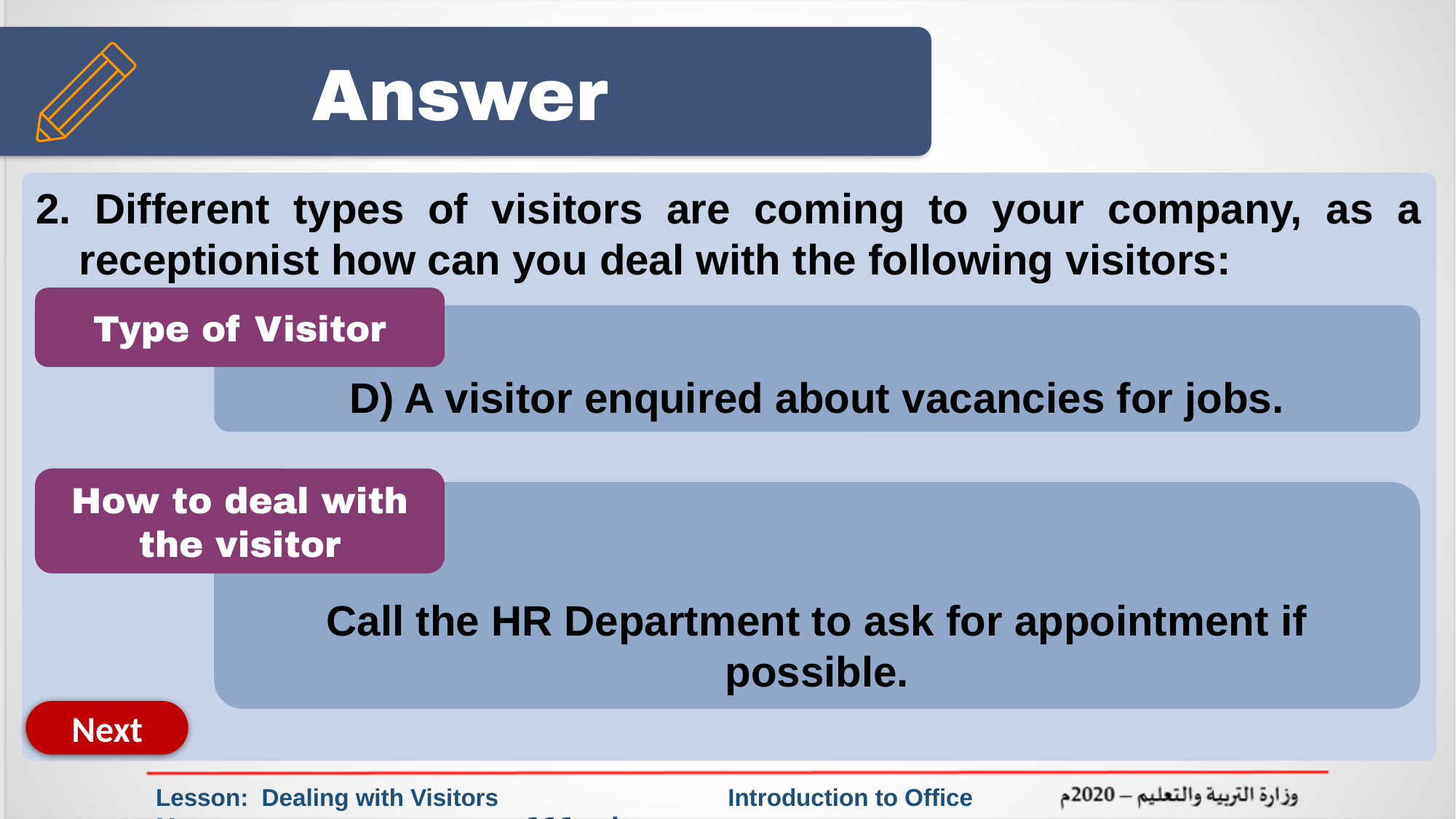

# Answer
2. Different types of visitors are coming to your company, as a receptionist how can you deal with the following visitors:

Type of Visitor
D) A visitor enquired about vacancies for jobs.
How to deal with the visitor
Call the HR Department to ask for appointment if possible.
Next
Lesson:  Dealing with Visitors                                  Introduction to Office Management                                 ادر 111